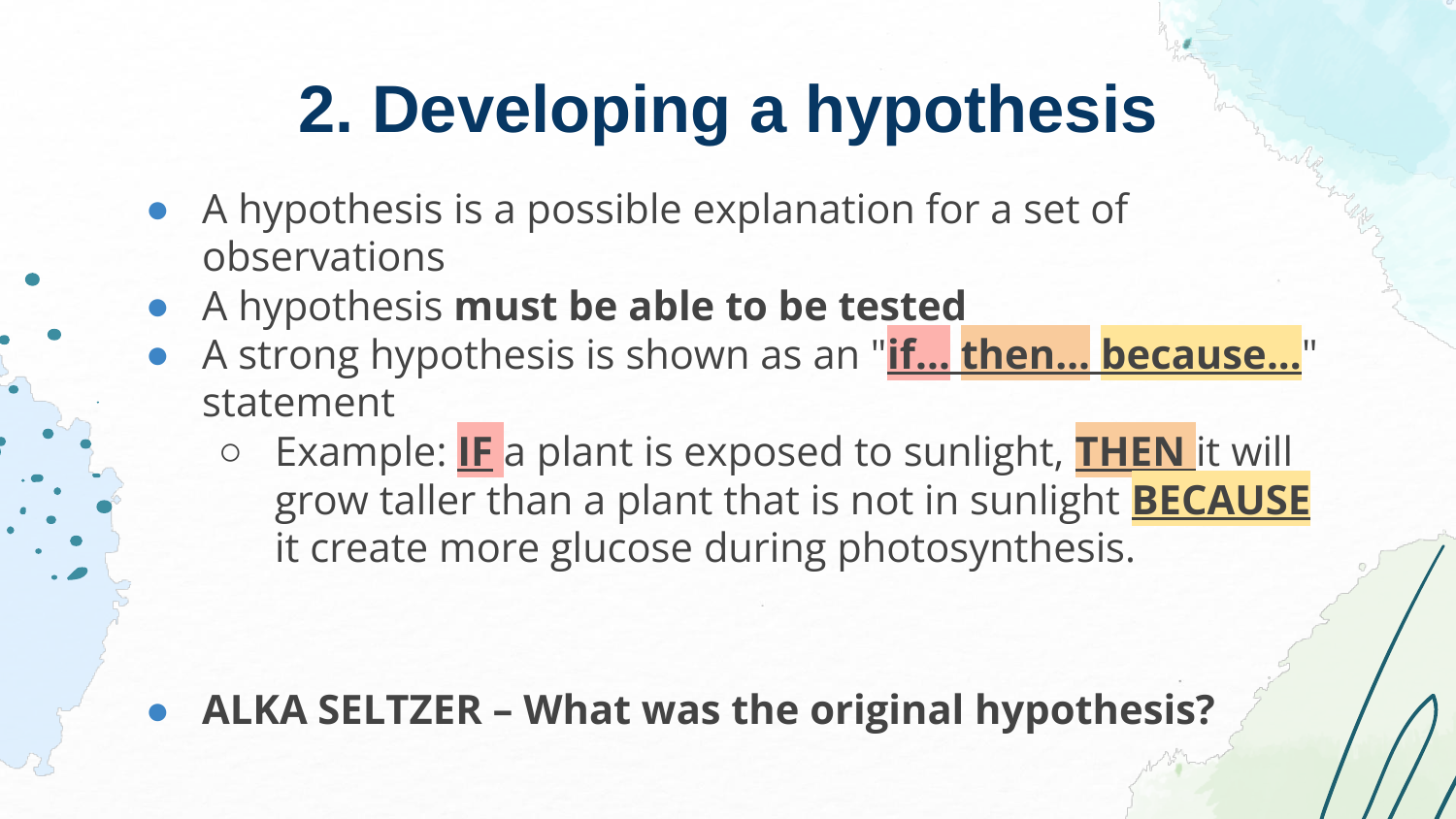

# 2. Developing a hypothesis
A hypothesis is a possible explanation for a set of observations
A hypothesis must be able to be tested
A strong hypothesis is shown as an "if... then… because..." statement
Example: IF a plant is exposed to sunlight, THEN it will grow taller than a plant that is not in sunlight BECAUSE it create more glucose during photosynthesis.

ALKA SELTZER – What was the original hypothesis?